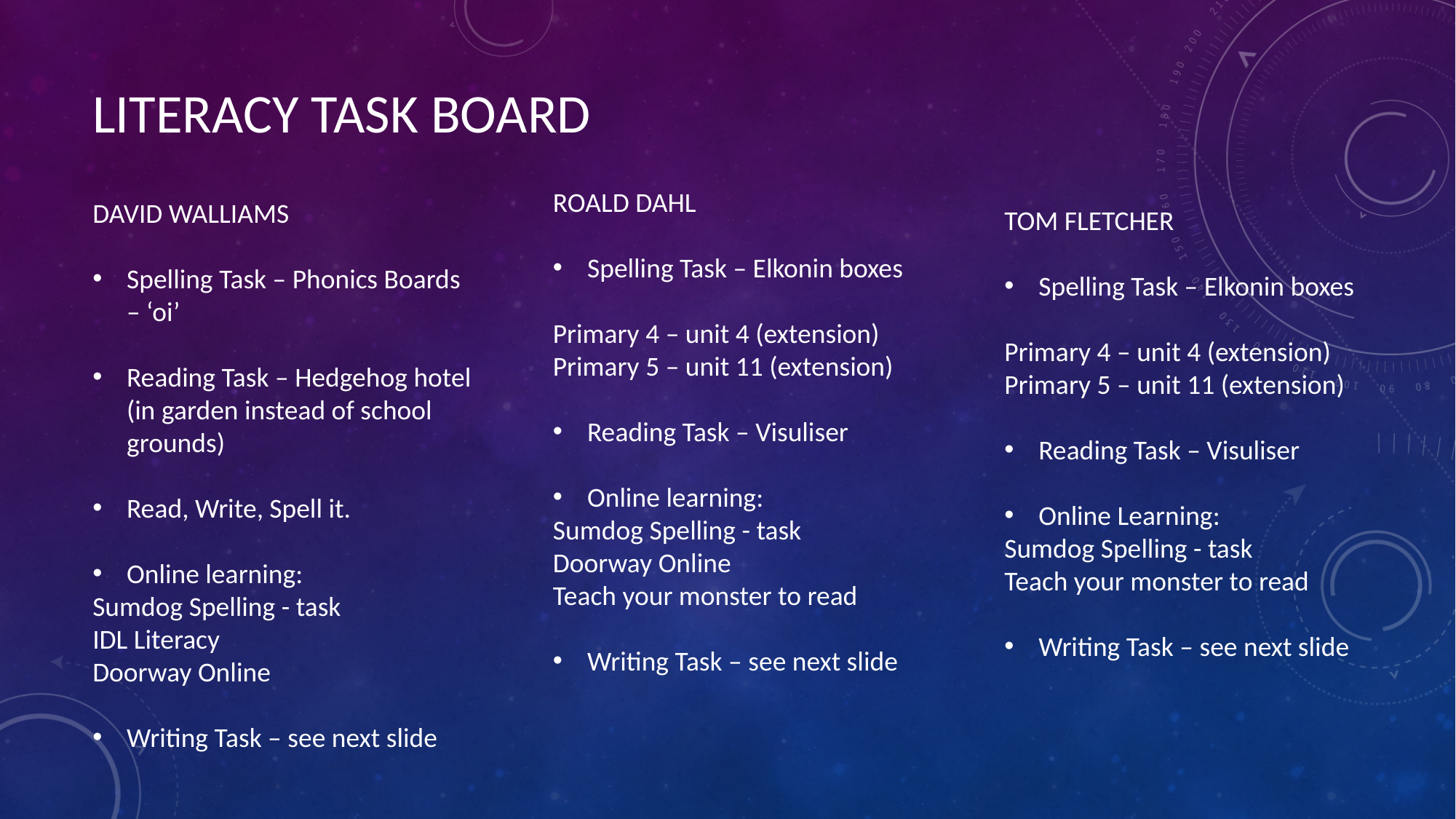

# Literacy task board
ROALD DAHL

Spelling Task – Elkonin boxes

Primary 4 – unit 4 (extension)
Primary 5 – unit 11 (extension)

Reading Task – Visuliser

Online learning:
Sumdog Spelling - task
Doorway Online
Teach your monster to read

Writing Task – see next slide

DAVID WALLIAMS

Spelling Task – Phonics Boards – ‘oi’

Reading Task – Hedgehog hotel (in garden instead of school grounds)

Read, Write, Spell it.

Online learning:
Sumdog Spelling - task
IDL Literacy
Doorway Online

Writing Task – see next slide

TOM FLETCHER

Spelling Task – Elkonin boxes

Primary 4 – unit 4 (extension)
Primary 5 – unit 11 (extension)

Reading Task – Visuliser

Online Learning:
Sumdog Spelling - task
Teach your monster to read

Writing Task – see next slide